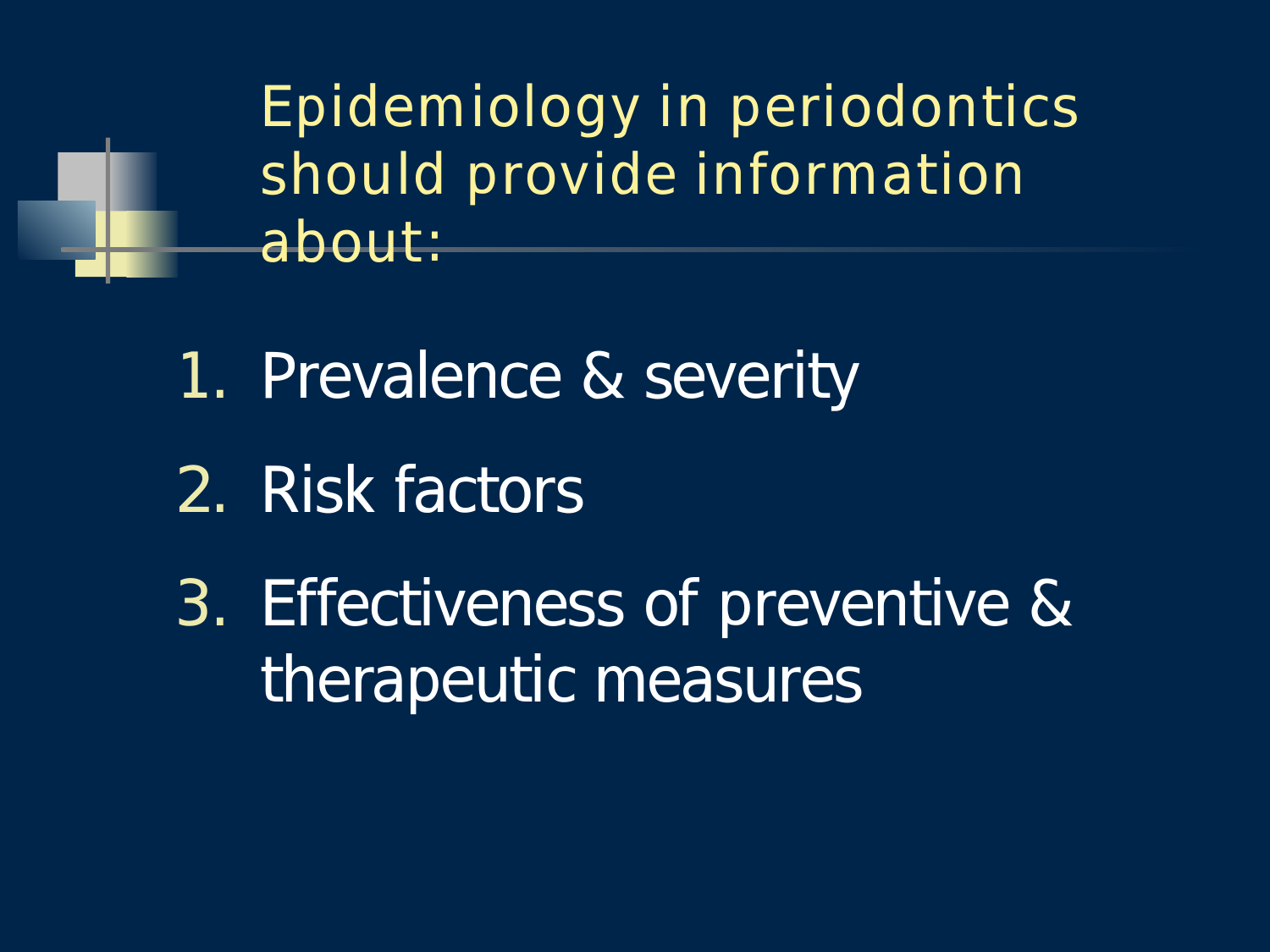

Epidemiology in periodontics should provide information about:

Prevalence & severity

Risk factors

Effectiveness of preventive & therapeutic measures